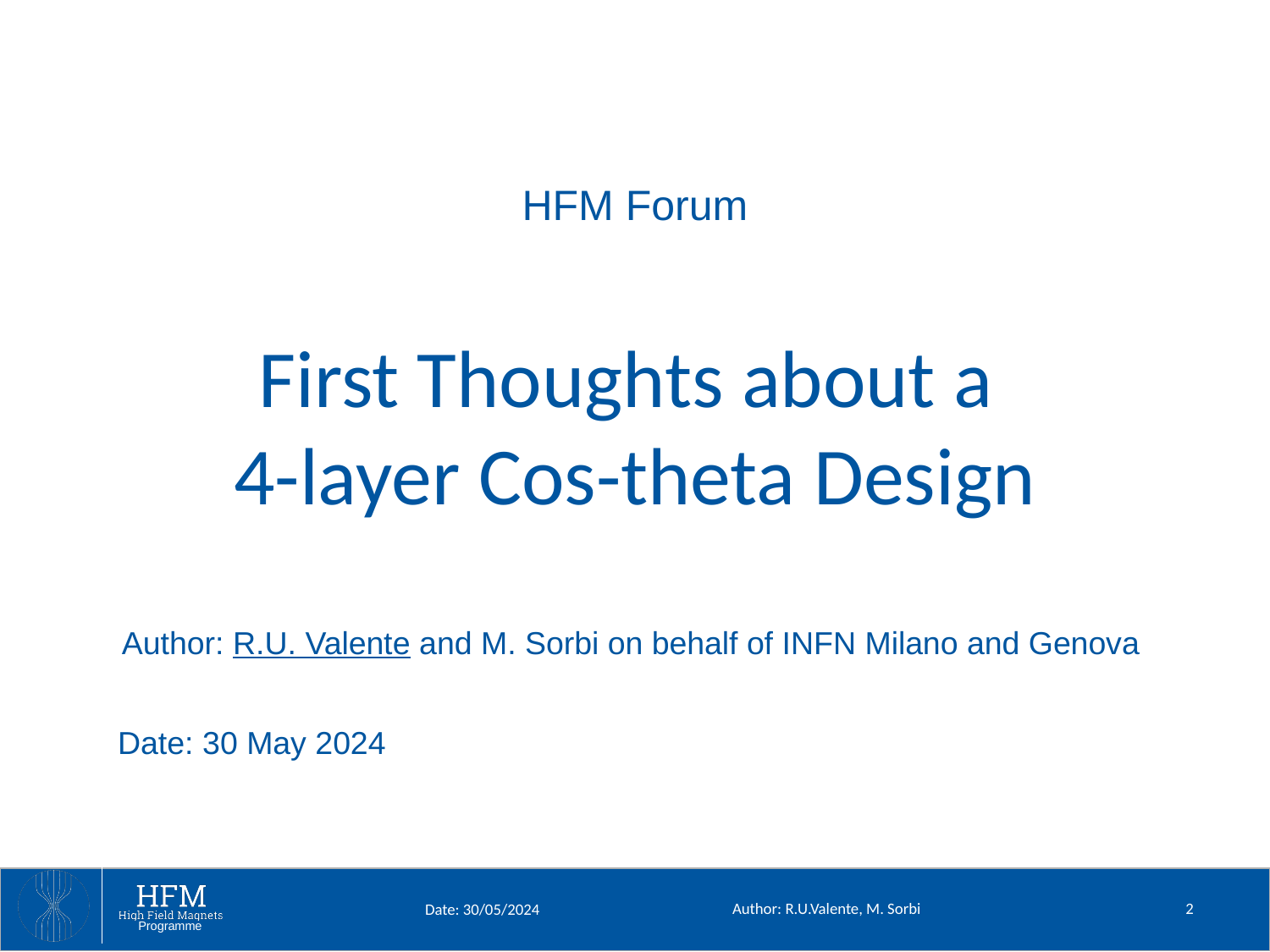

HFM Forum

First Thoughts about a
4-layer Cos-theta Design
Author: R.U. Valente and M. Sorbi on behalf of INFN Milano and Genova
Date: 30 May 2024
Author: R.U.Valente, M. Sorbi
2
Date: 30/05/2024